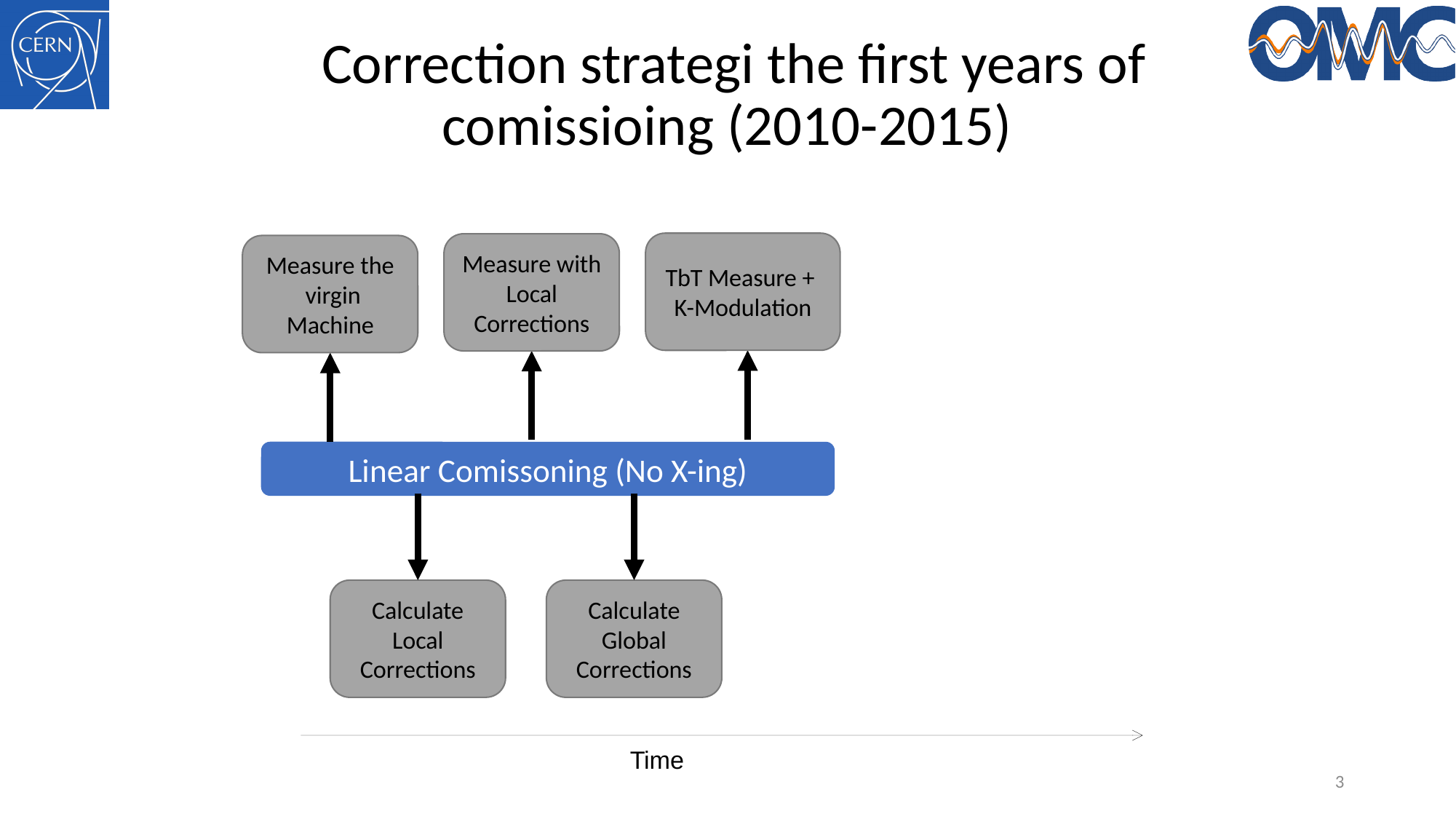

Correction strategi the first years of comissioing (2010-2015)
TbT Measure +
K-Modulation
Measure with Local Corrections
Measure the
 virgin
Machine
Linear Comissoning (No X-ing)
Calculate Local Corrections
Calculate Global Corrections

Time
3